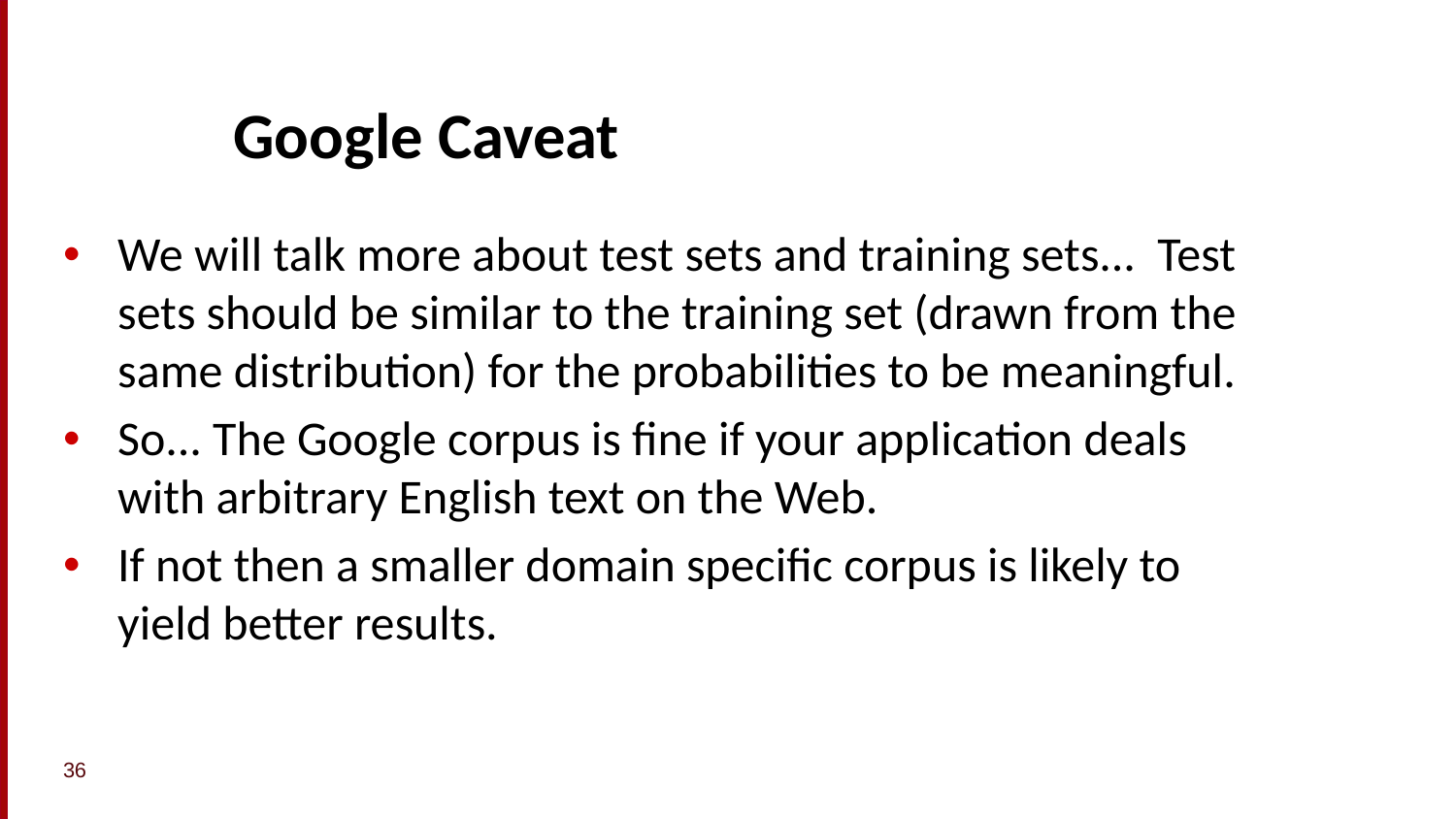

# Google Caveat
We will talk more about test sets and training sets...  Test sets should be similar to the training set (drawn from the same distribution) for the probabilities to be meaningful.
So... The Google corpus is fine if your application deals with arbitrary English text on the Web.
If not then a smaller domain specific corpus is likely to yield better results.
36